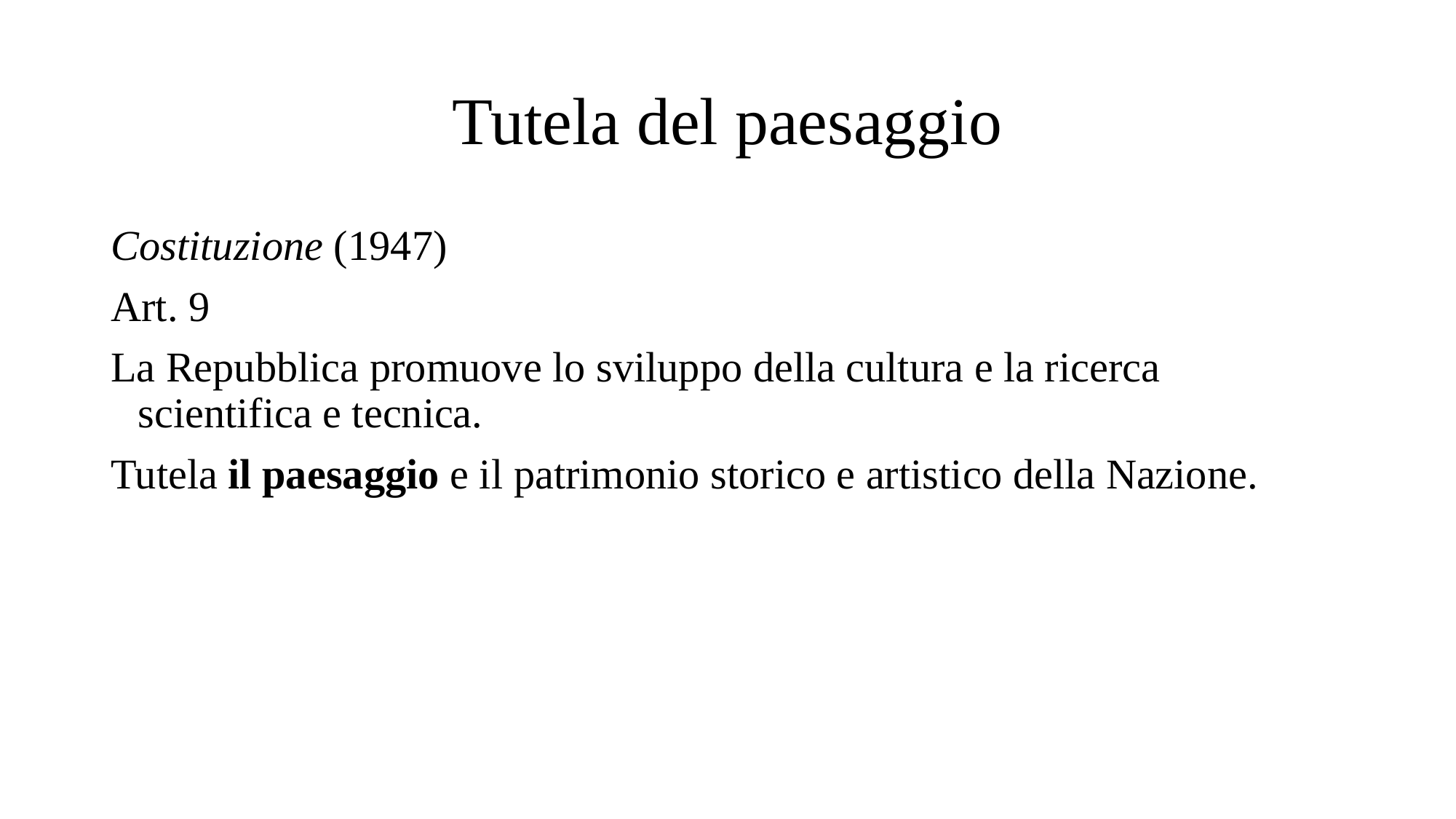

# Tutela del paesaggio
Costituzione (1947)
Art. 9
La Repubblica promuove lo sviluppo della cultura e la ricerca scientifica e tecnica.
Tutela il paesaggio e il patrimonio storico e artistico della Nazione.